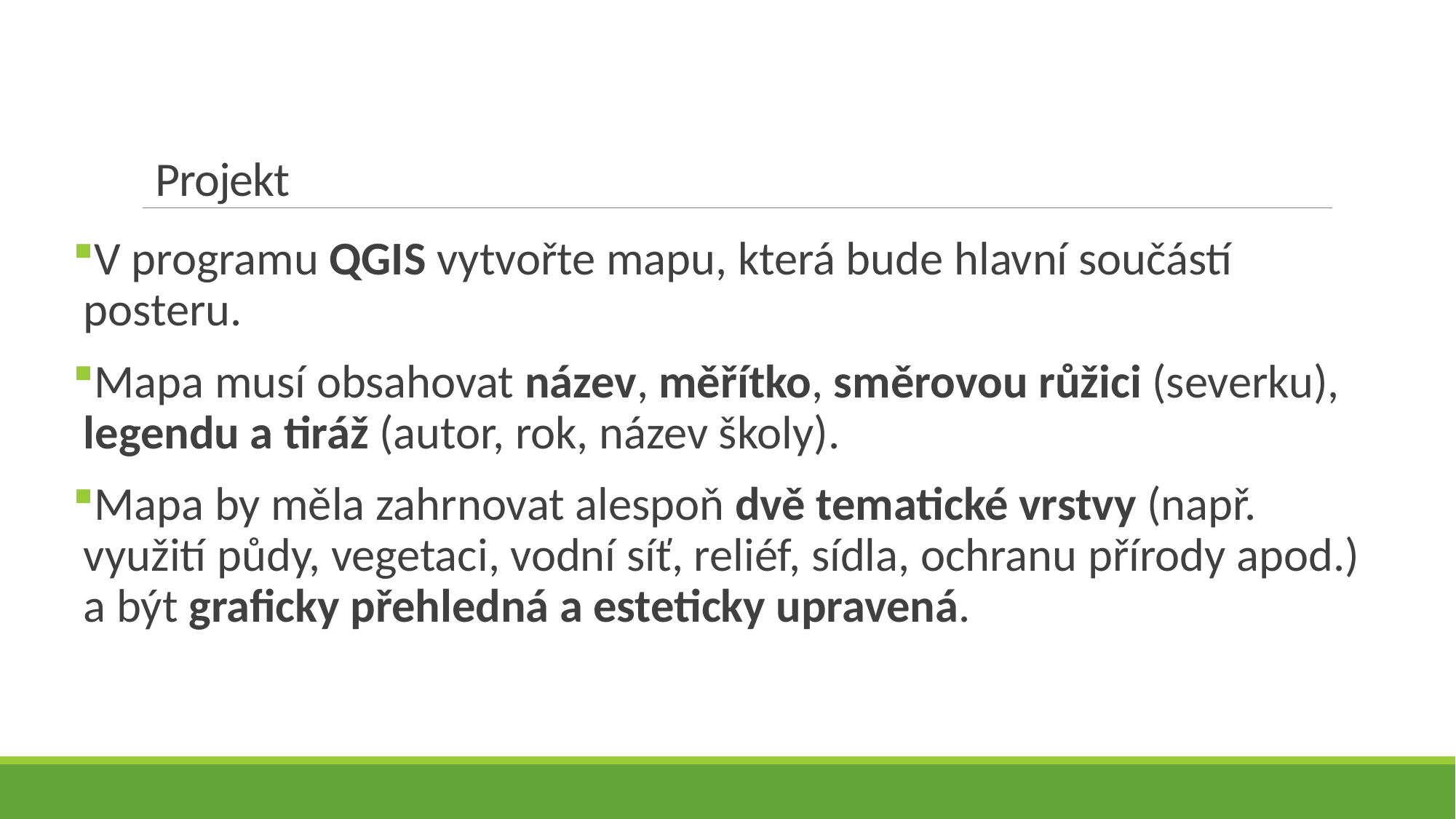

# Projekt
V programu QGIS vytvořte mapu, která bude hlavní součástí posteru.
Mapa musí obsahovat název, měřítko, směrovou růžici (severku), legendu a tiráž (autor, rok, název školy).
Mapa by měla zahrnovat alespoň dvě tematické vrstvy (např. využití půdy, vegetaci, vodní síť, reliéf, sídla, ochranu přírody apod.) a být graficky přehledná a esteticky upravená.